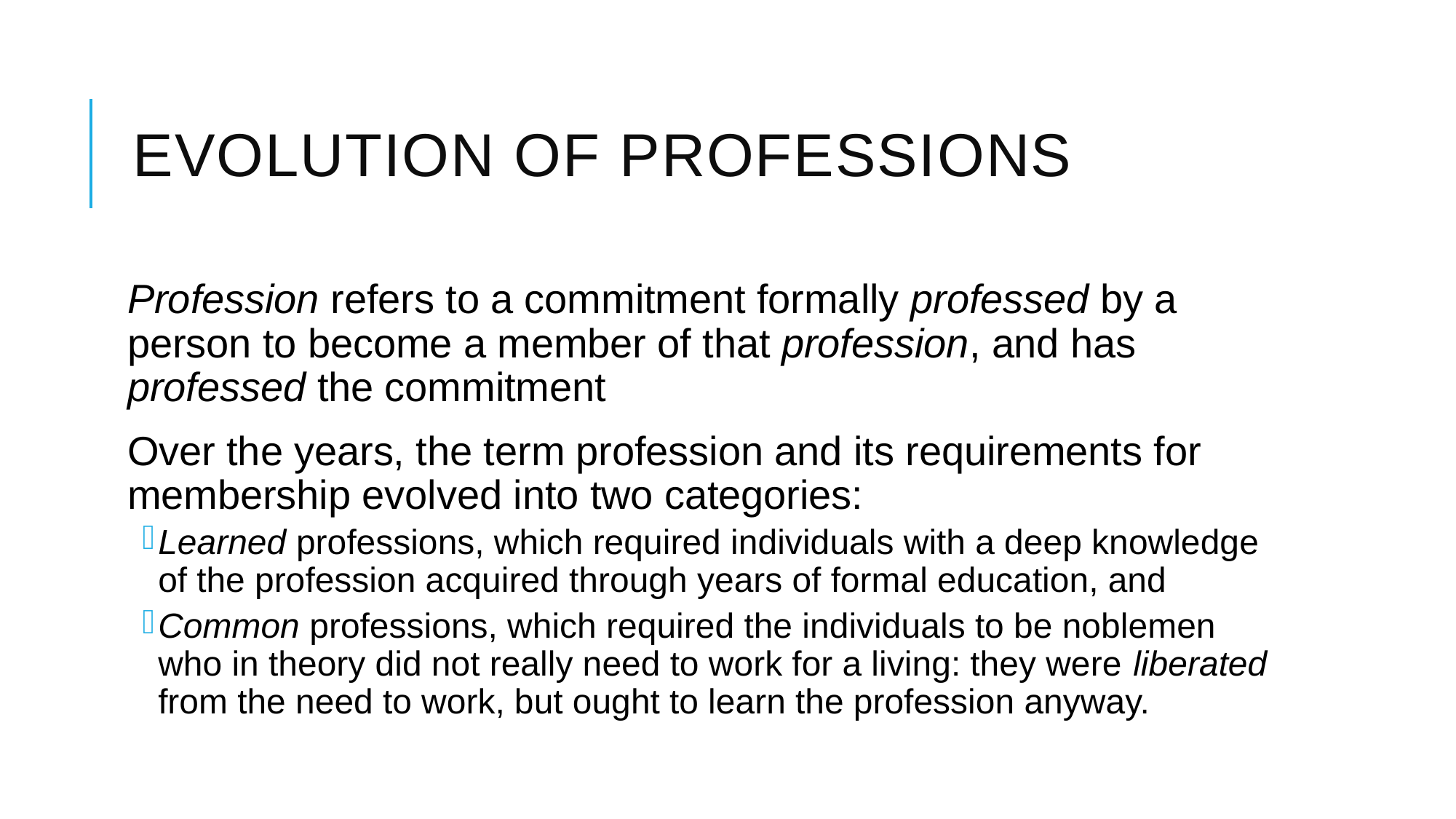

# Evolution of Professions
Profession refers to a commitment formally professed by a person to become a member of that profession, and has professed the commitment
Over the years, the term profession and its requirements for membership evolved into two categories:
Learned professions, which required individuals with a deep knowledge of the profession acquired through years of formal education, and
Common professions, which required the individuals to be noblemen who in theory did not really need to work for a living: they were liberated from the need to work, but ought to learn the profession anyway.